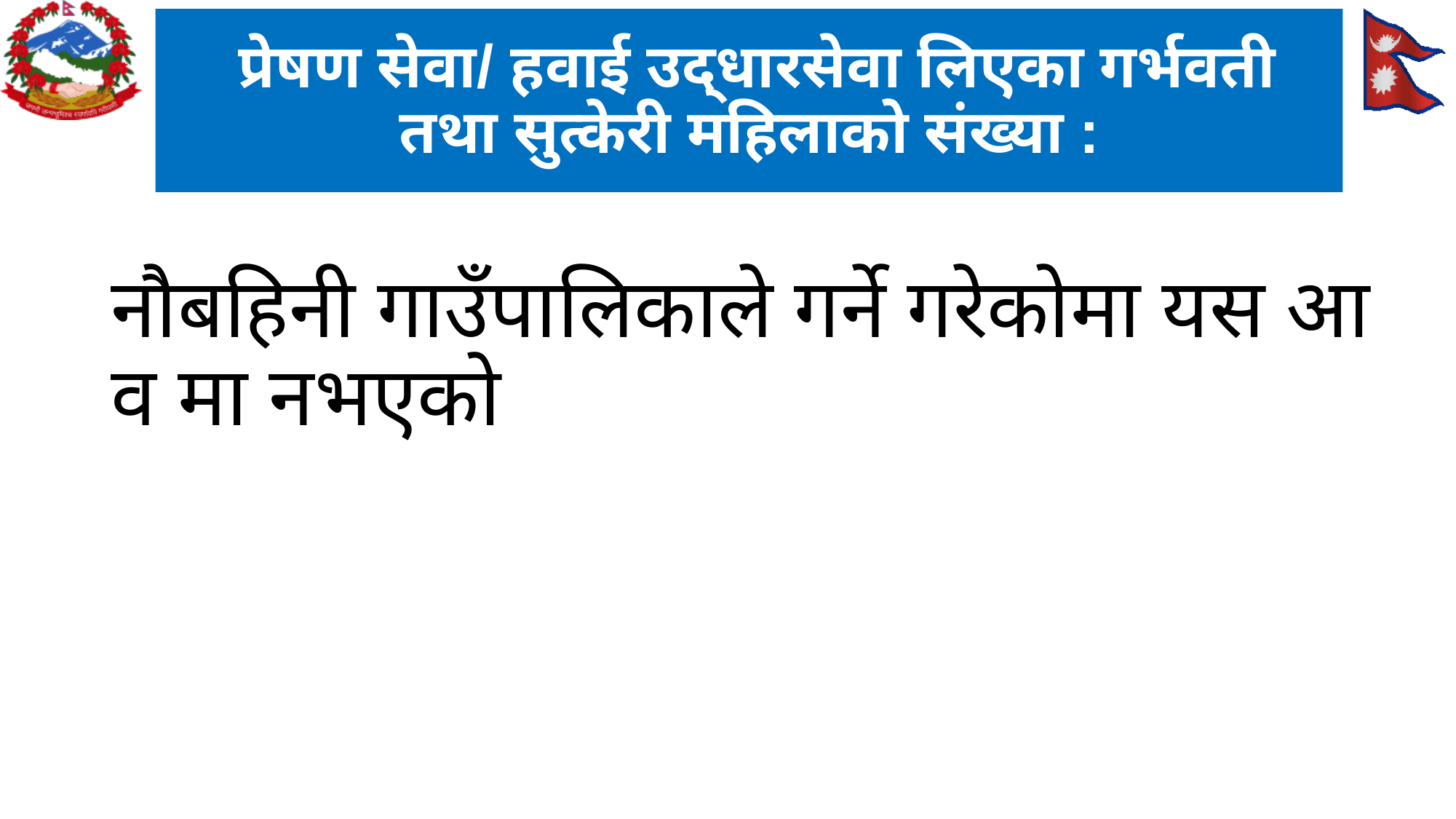

# प्रेषण सेवा/ हवाई उद्धारसेवा लिएका गर्भवती तथा सुत्केरी महिलाको संख्या :
नौबहिनी गाउँपालिकाले गर्ने गरेकोमा यस आ व मा नभएको